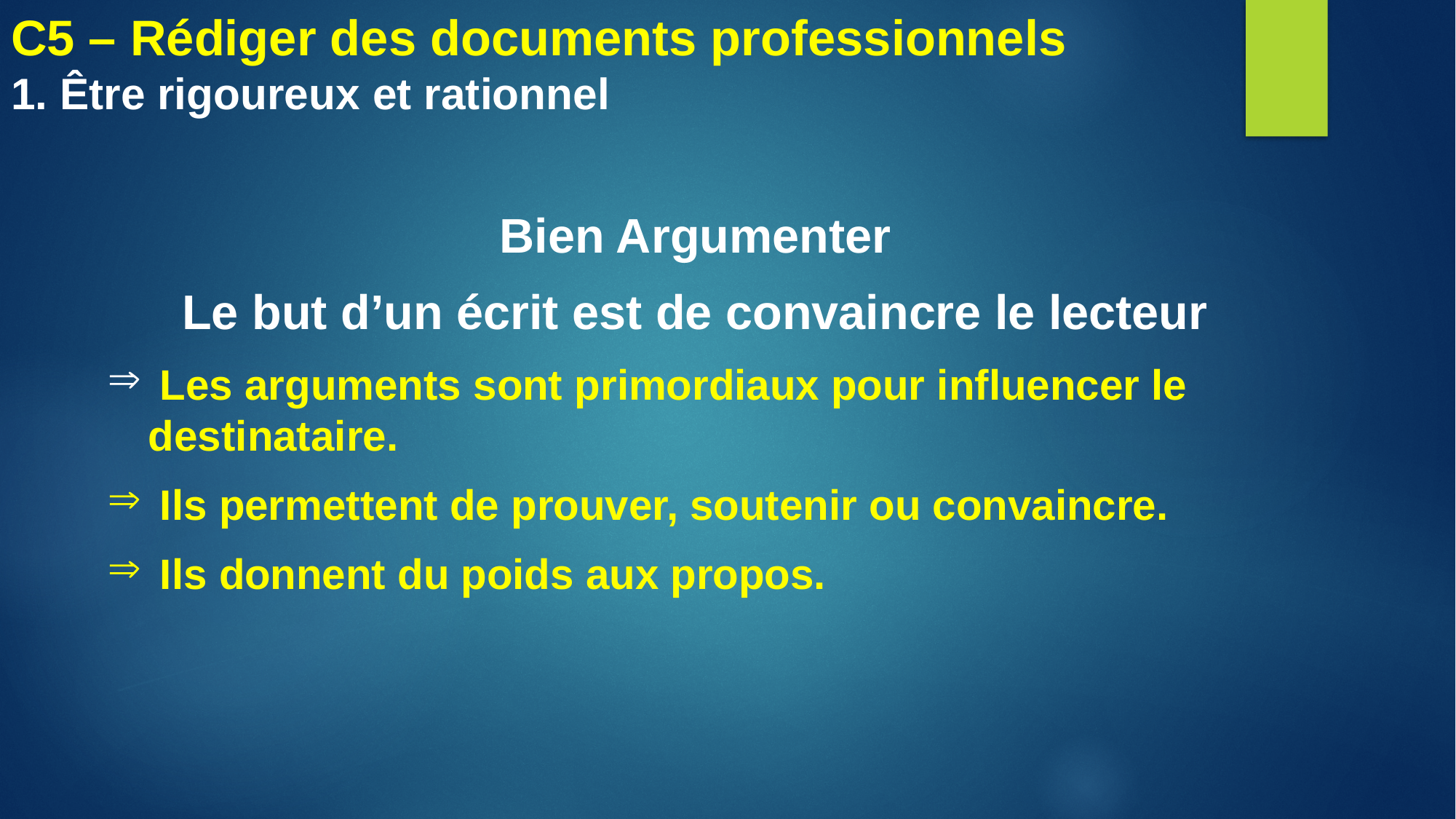

C5 – Rédiger des documents professionnels
1. Être rigoureux et rationnel
Bien Argumenter
Le but d’un écrit est de convaincre le lecteur
 Les arguments sont primordiaux pour influencer le destinataire.
 Ils permettent de prouver, soutenir ou convaincre.
 Ils donnent du poids aux propos.